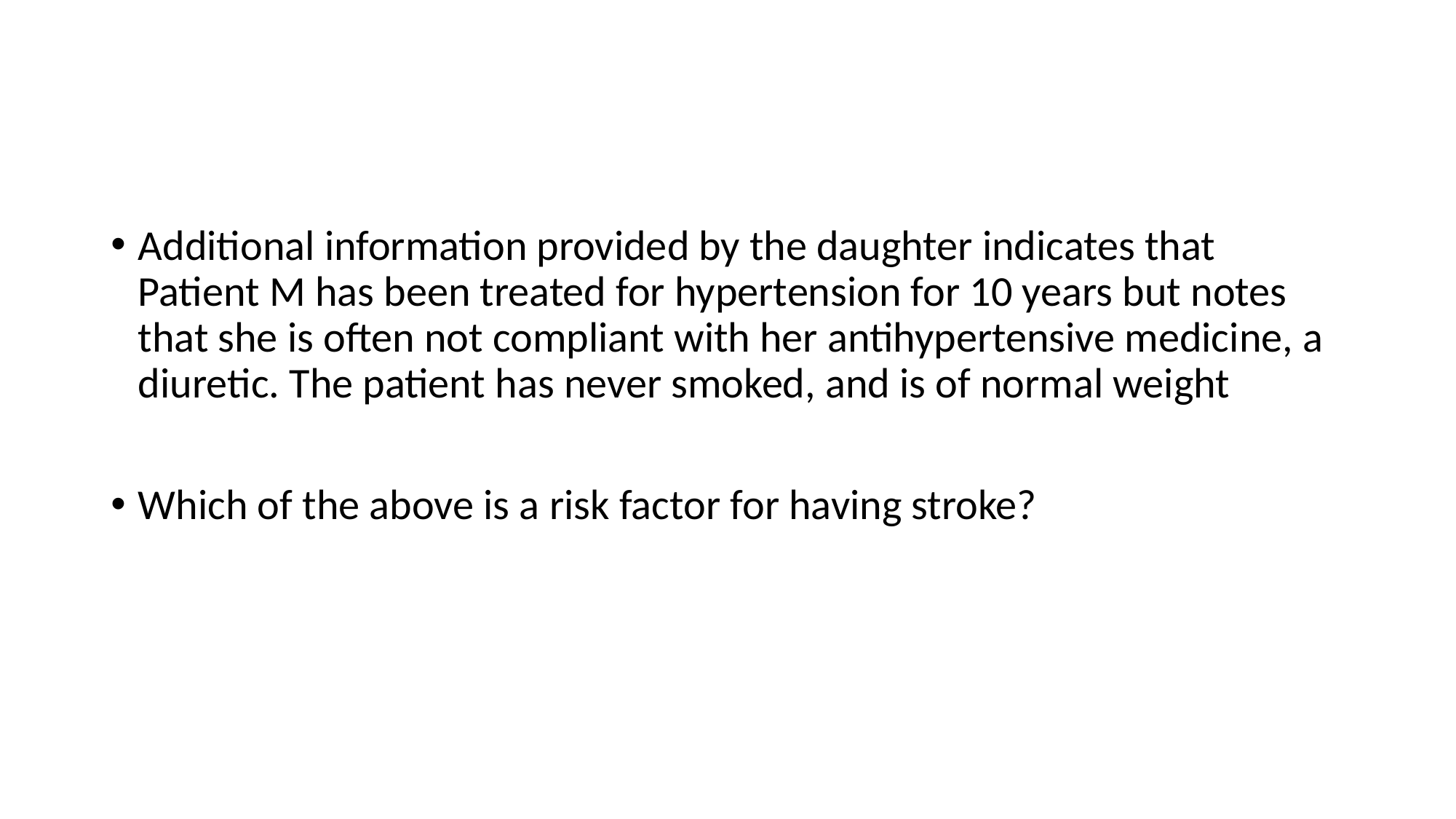

#
Additional information provided by the daughter indicates that Patient M has been treated for hypertension for 10 years but notes that she is often not compliant with her antihypertensive medicine, a diuretic. The patient has never smoked, and is of normal weight

Which of the above is a risk factor for having stroke?